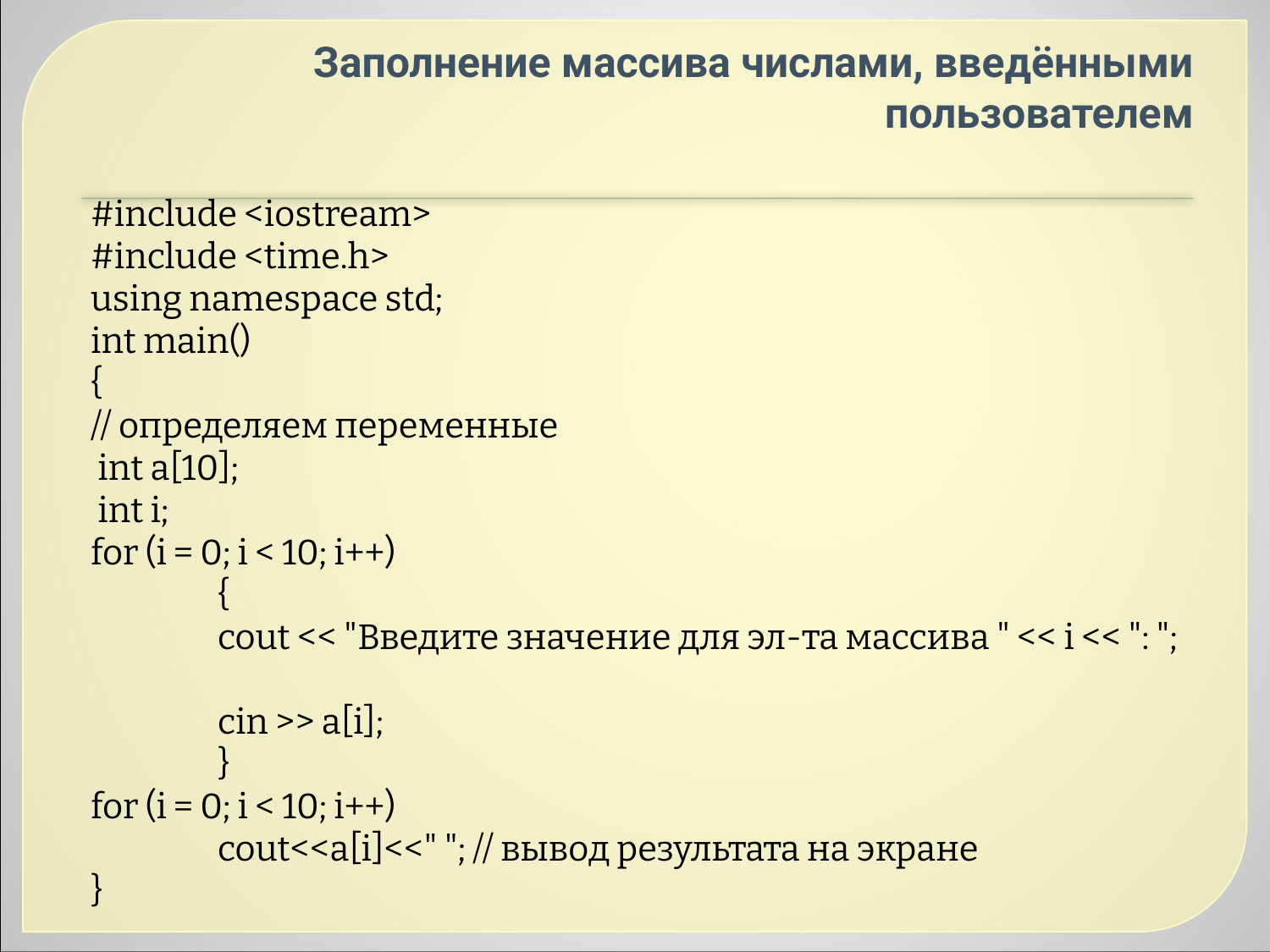

# Заполнение массива числами, введёнными пользователем
#include <iostream>
#include <time.h>
using namespace std;
int main()
{
// определяем переменные
 int a[10];
 int i;
for (i = 0; i < 10; i++)
 	{
	cout << "Введите значение для эл-та массива " << i << ": ";
 	cin >> a[i];
	}
for (i = 0; i < 10; i++)
	cout<<a[i]<<" "; // вывод результата на экране
}